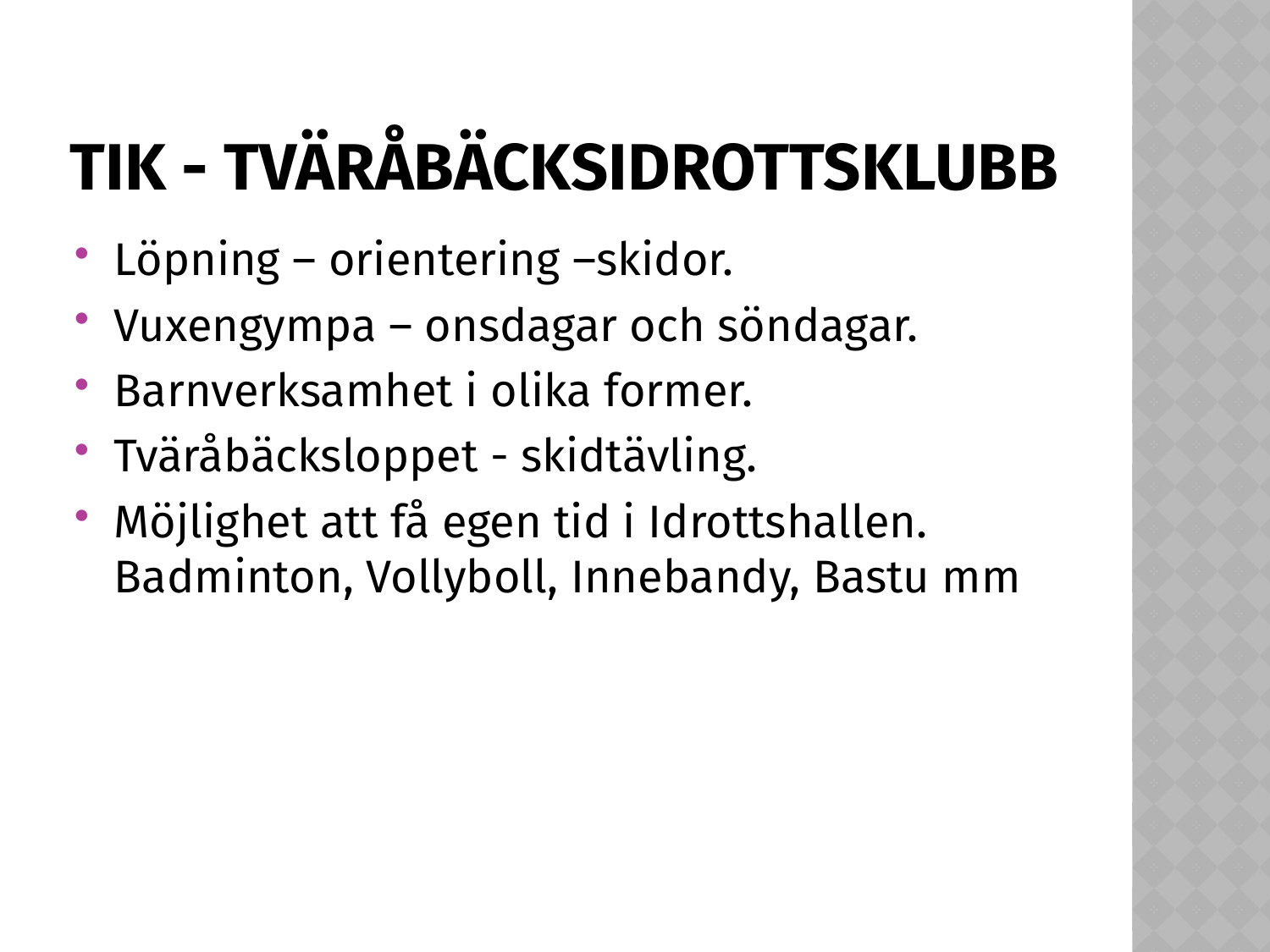

# TIK - TväråbäcksIdrottsklubb
Löpning – orientering –skidor.
Vuxengympa – onsdagar och söndagar.
Barnverksamhet i olika former.
Tväråbäcksloppet - skidtävling.
Möjlighet att få egen tid i Idrottshallen. Badminton, Vollyboll, Innebandy, Bastu mm